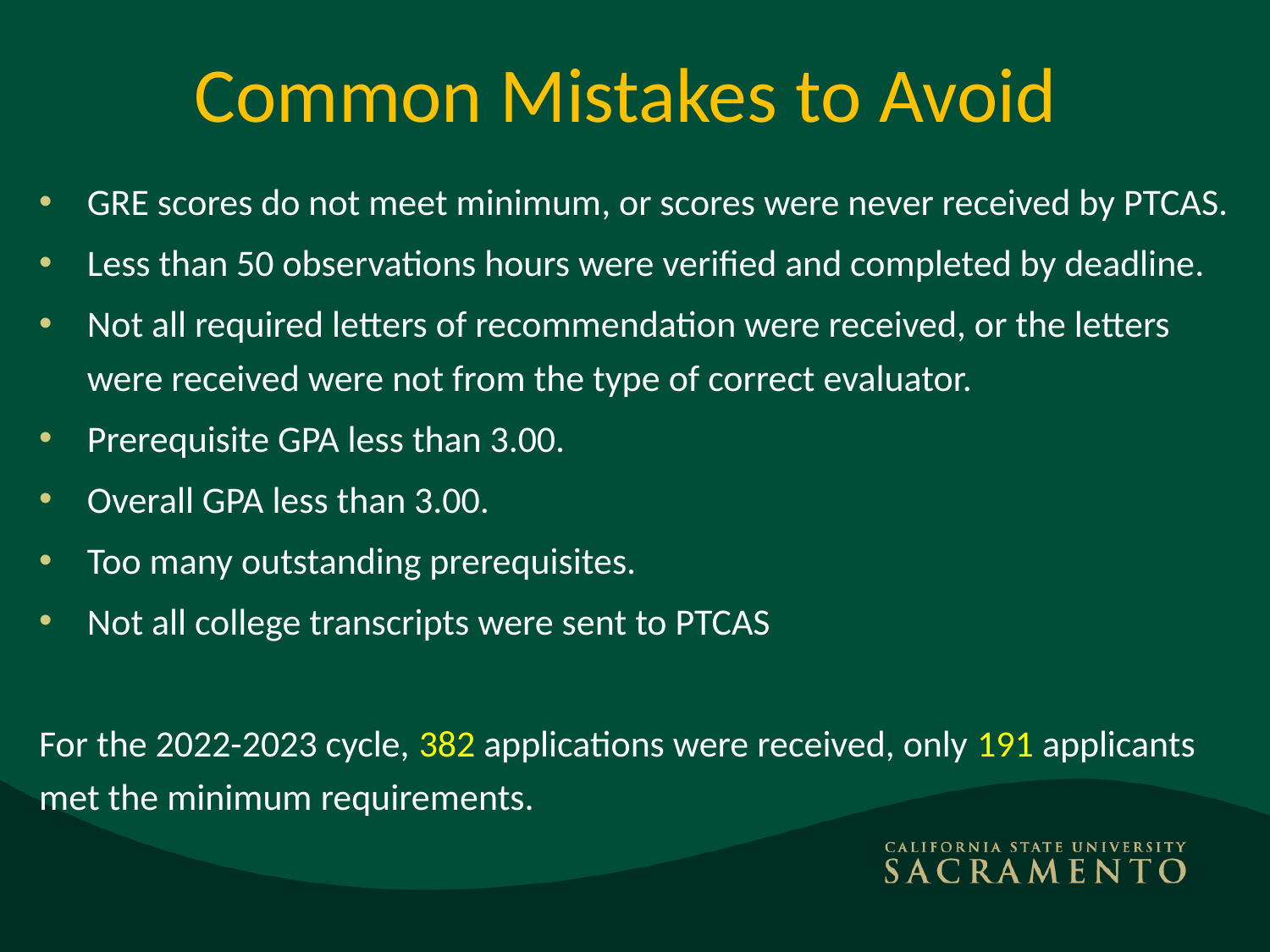

# Common Mistakes to Avoid
GRE scores do not meet minimum, or scores were never received by PTCAS.
Less than 50 observations hours were verified and completed by deadline.
Not all required letters of recommendation were received, or the letters were received were not from the type of correct evaluator.
Prerequisite GPA less than 3.00.
Overall GPA less than 3.00.
Too many outstanding prerequisites.
Not all college transcripts were sent to PTCAS

For the 2022-2023 cycle, 382 applications were received, only 191 applicants met the minimum requirements.